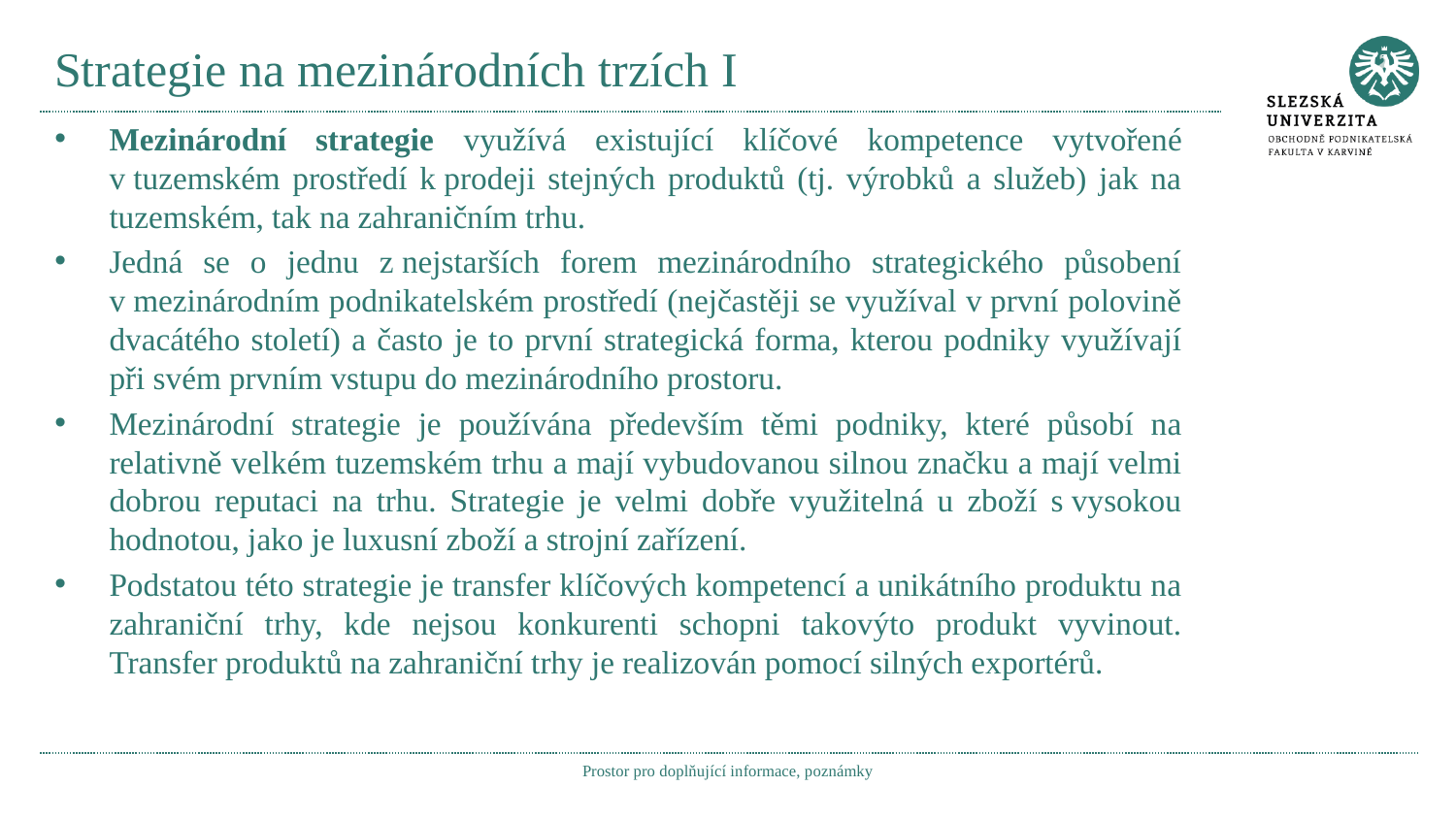

# Strategie na mezinárodních trzích I
Mezinárodní strategie využívá existující klíčové kompetence vytvořené v tuzemském prostředí k prodeji stejných produktů (tj. výrobků a služeb) jak na tuzemském, tak na zahraničním trhu.
Jedná se o jednu z nejstarších forem mezinárodního strategického působení v mezinárodním podnikatelském prostředí (nejčastěji se využíval v první polovině dvacátého století) a často je to první strategická forma, kterou podniky využívají při svém prvním vstupu do mezinárodního prostoru.
Mezinárodní strategie je používána především těmi podniky, které působí na relativně velkém tuzemském trhu a mají vybudovanou silnou značku a mají velmi dobrou reputaci na trhu. Strategie je velmi dobře využitelná u zboží s vysokou hodnotou, jako je luxusní zboží a strojní zařízení.
Podstatou této strategie je transfer klíčových kompetencí a unikátního produktu na zahraniční trhy, kde nejsou konkurenti schopni takovýto produkt vyvinout. Transfer produktů na zahraniční trhy je realizován pomocí silných exportérů.
Prostor pro doplňující informace, poznámky